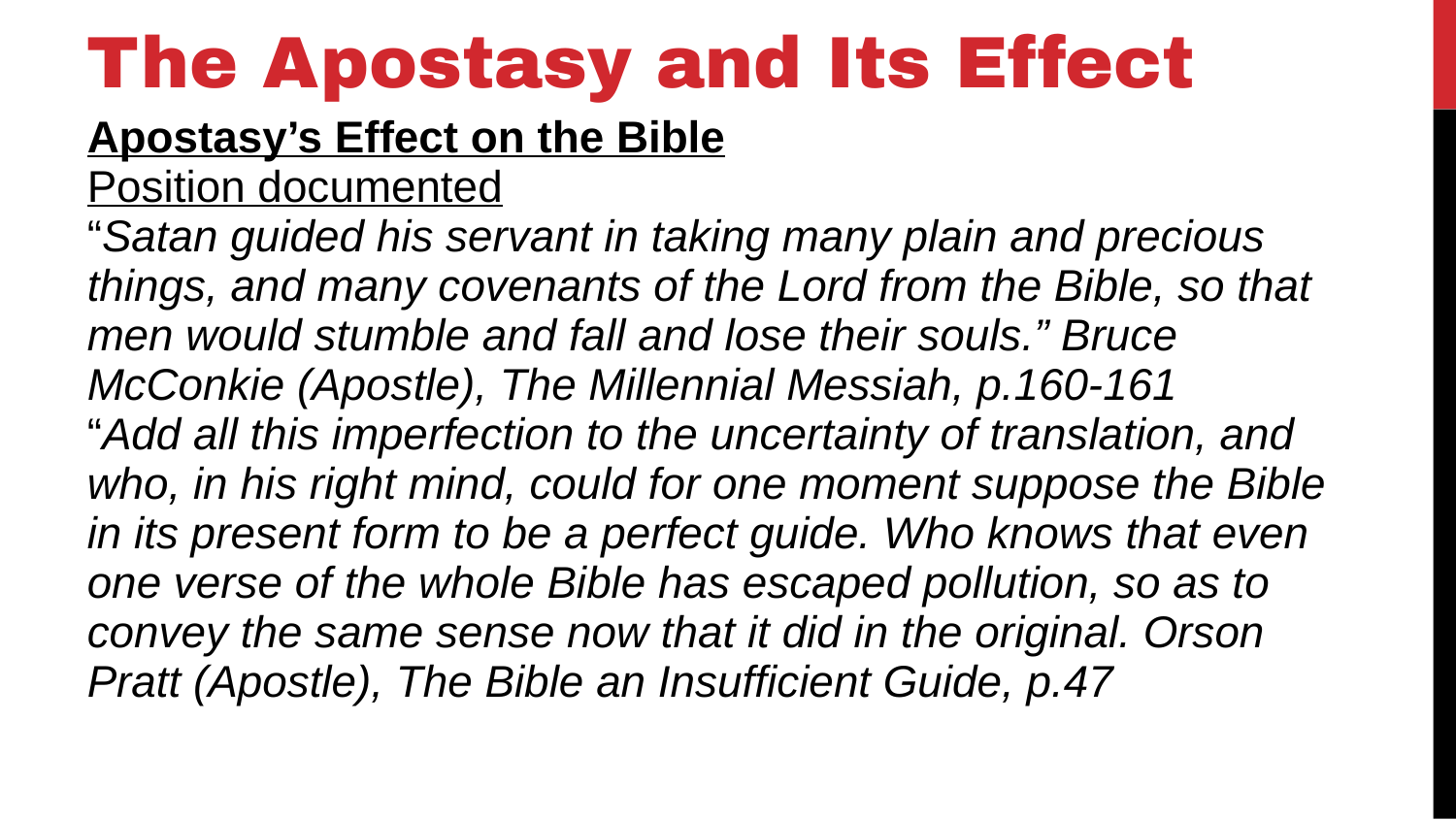

41
The Apostasy and Its Effect
Apostasy’s Effect on the Bible
Position documented
“Satan guided his servant in taking many plain and precious things, and many covenants of the Lord from the Bible, so that men would stumble and fall and lose their souls.” Bruce McConkie (Apostle), The Millennial Messiah, p.160-161
“Add all this imperfection to the uncertainty of translation, and who, in his right mind, could for one moment suppose the Bible in its present form to be a perfect guide. Who knows that even one verse of the whole Bible has escaped pollution, so as to convey the same sense now that it did in the original. Orson Pratt (Apostle), The Bible an Insufficient Guide, p.47